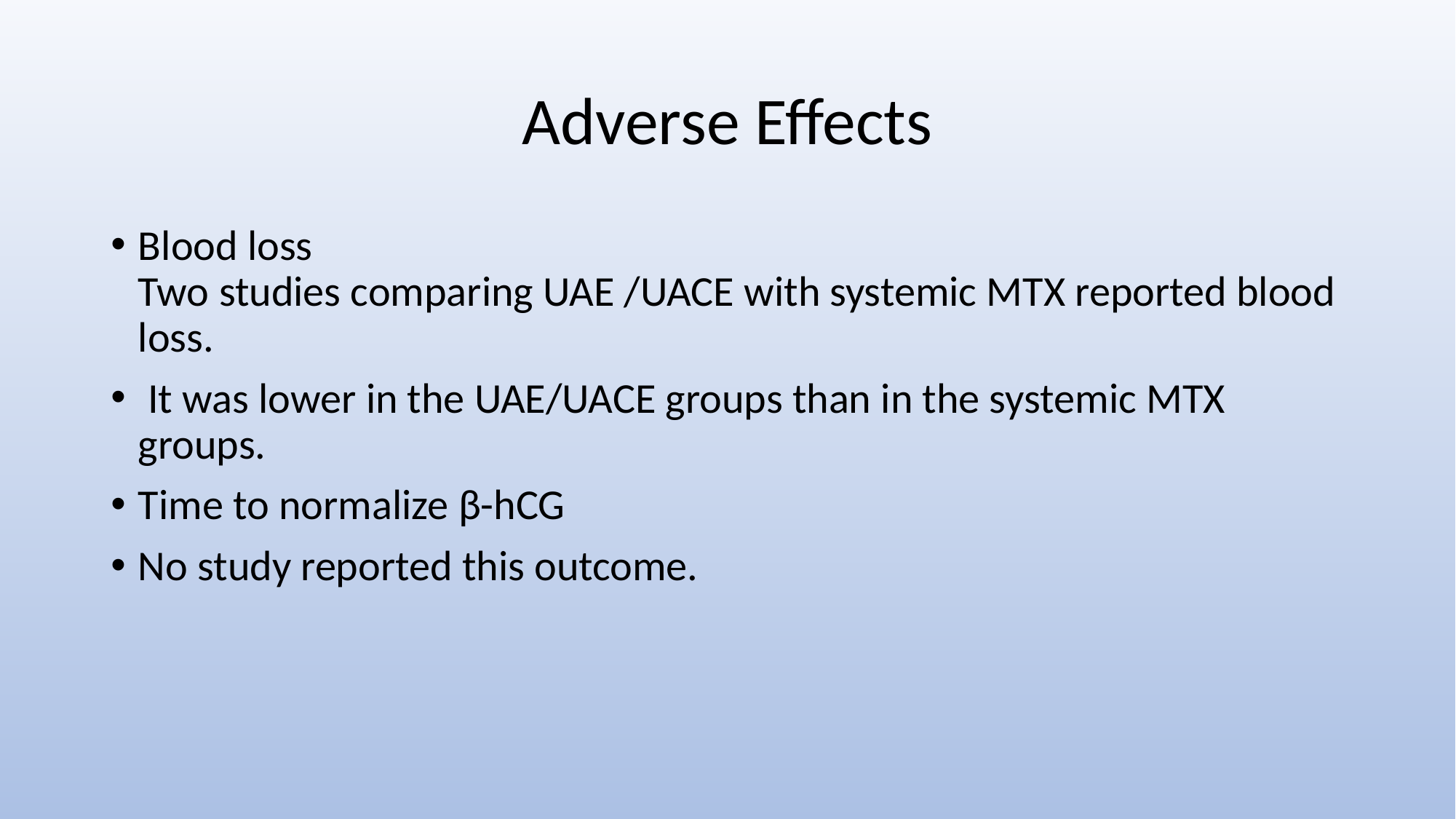

# Adverse Effects
Blood loss
Two studies comparing UAE /UACE with systemic MTX reported blood loss.
 It was lower in the UAE/UACE groups than in the systemic MTX groups.
Time to normalize β-hCG
No study reported this outcome.